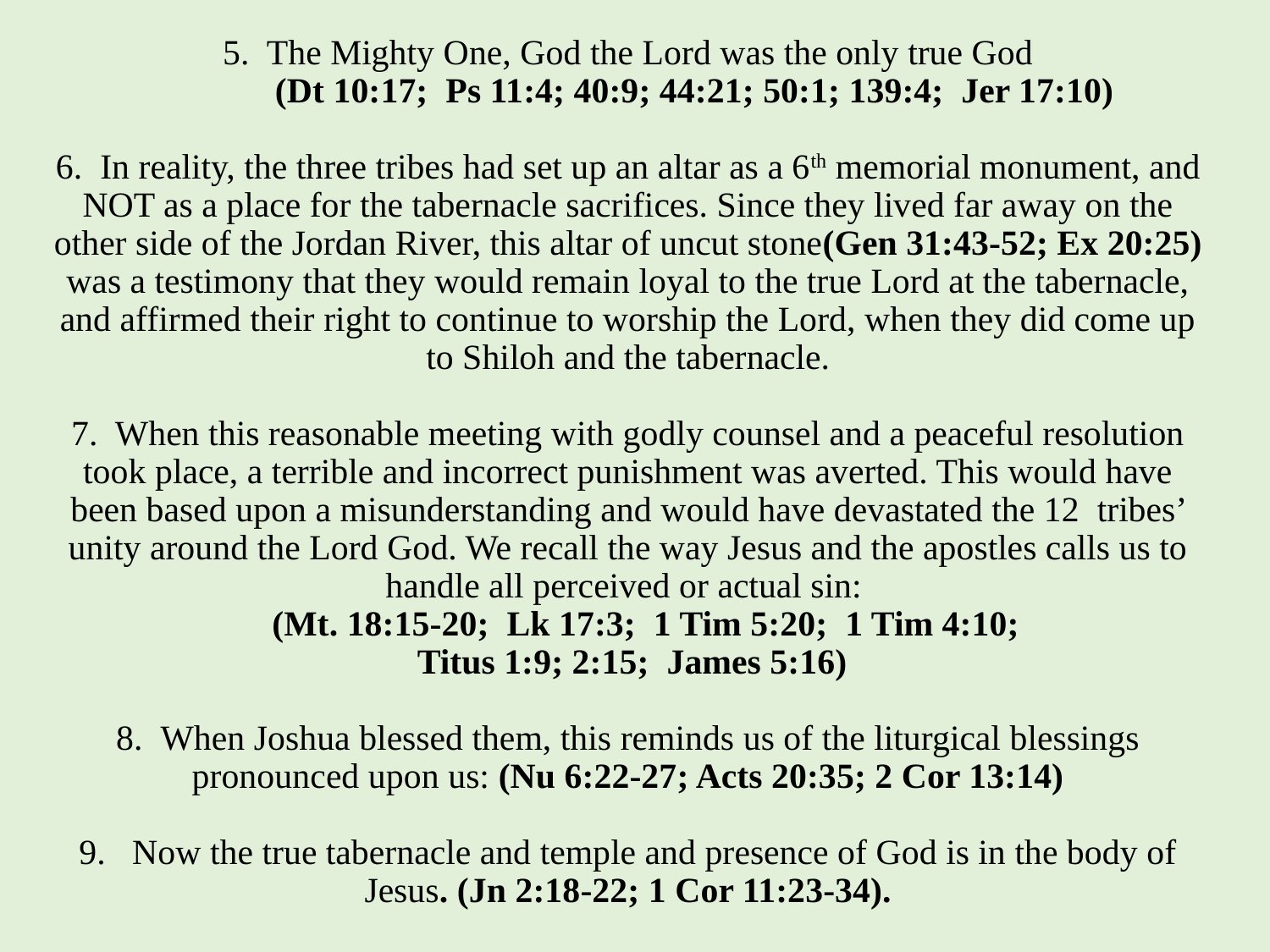

# 5.  The Mighty One, God the Lord was the only true God (Dt 10:17;  Ps 11:4; 40:9; 44:21; 50:1; 139:4;  Jer 17:10) 6.  In reality, the three tribes had set up an altar as a 6th memorial monument, and NOT as a place for the tabernacle sacrifices. Since they lived far away on the other side of the Jordan River, this altar of uncut stone(Gen 31:43-52; Ex 20:25) was a testimony that they would remain loyal to the true Lord at the tabernacle, and affirmed their right to continue to worship the Lord, when they did come up to Shiloh and the tabernacle. 7.  When this reasonable meeting with godly counsel and a peaceful resolution took place, a terrible and incorrect punishment was averted. This would have been based upon a misunderstanding and would have devastated the 12  tribes’ unity around the Lord God. We recall the way Jesus and the apostles calls us to handle all perceived or actual sin: (Mt. 18:15-20;  Lk 17:3;  1 Tim 5:20;  1 Tim 4:10; Titus 1:9; 2:15;  James 5:16) 8.  When Joshua blessed them, this reminds us of the liturgical blessings pronounced upon us: (Nu 6:22-27; Acts 20:35; 2 Cor 13:14) 9.   Now the true tabernacle and temple and presence of God is in the body of Jesus. (Jn 2:18-22; 1 Cor 11:23-34).